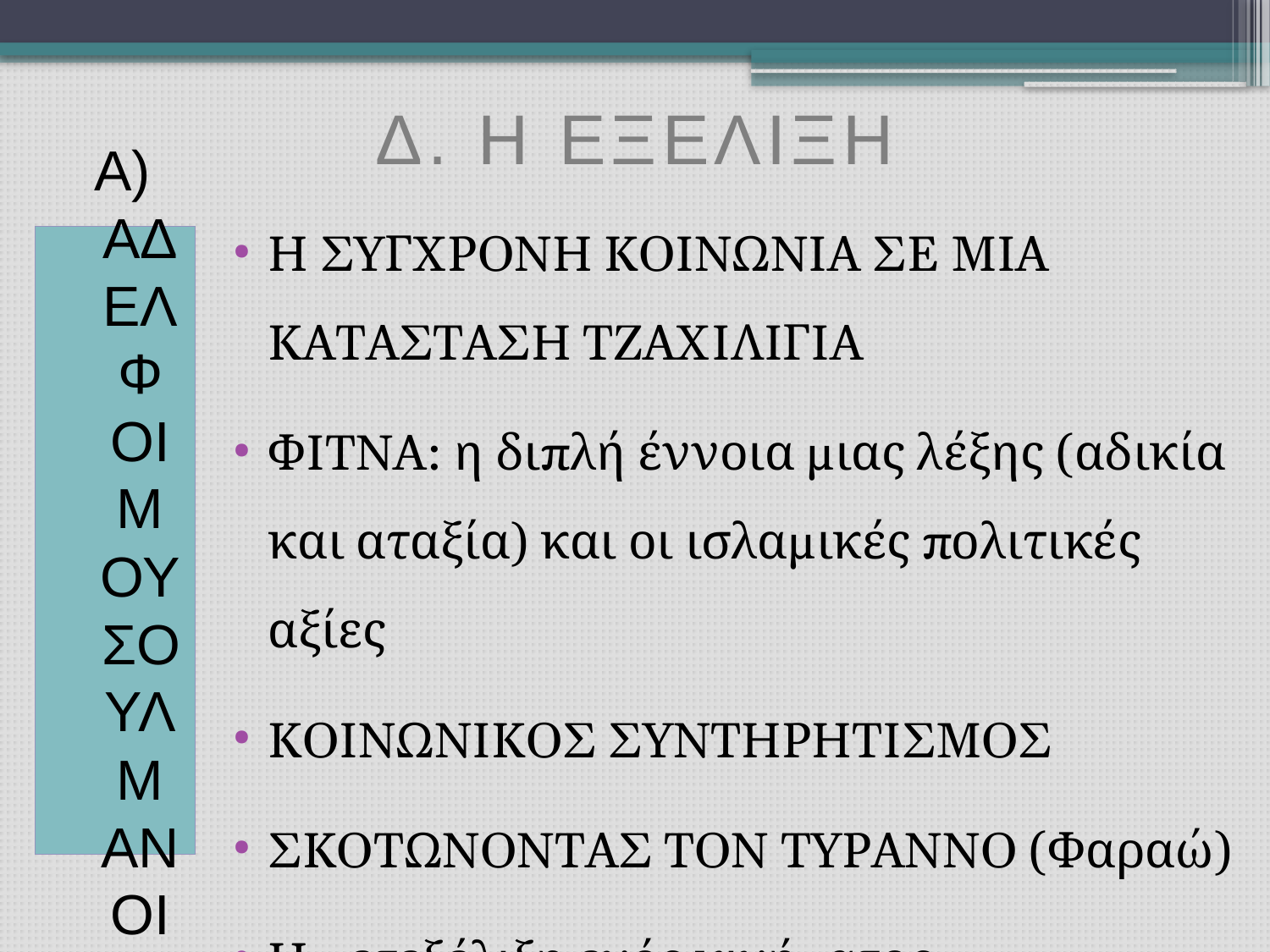

# Δ. Η ΕΞΕΛΙΞΗ
Η ΣΥΓΧΡΟΝΗ ΚΟΙΝΩΝΙΑ ΣΕ ΜΙΑ ΚΑΤΑΣΤΑΣΗ ΤΖΑΧΙΛΙΓΙΑ
ΦΙΤΝΑ: η διπλή έννοια μιας λέξης (αδικία και αταξία) και οι ισλαμικές πολιτικές αξίες
ΚΟΙΝΩΝΙΚΟΣ ΣΥΝΤΗΡΗΤΙΣΜΟΣ
ΣΚΟΤΩΝΟΝΤΑΣ ΤΟΝ ΤΥΡΑΝΝΟ (Φαραώ)
Η μετεξέλιξη ενός κινήματος
Α) ΑΔΕΛΦΟΙ ΜΟΥΣΟΥΛΜΑΝΟΙ